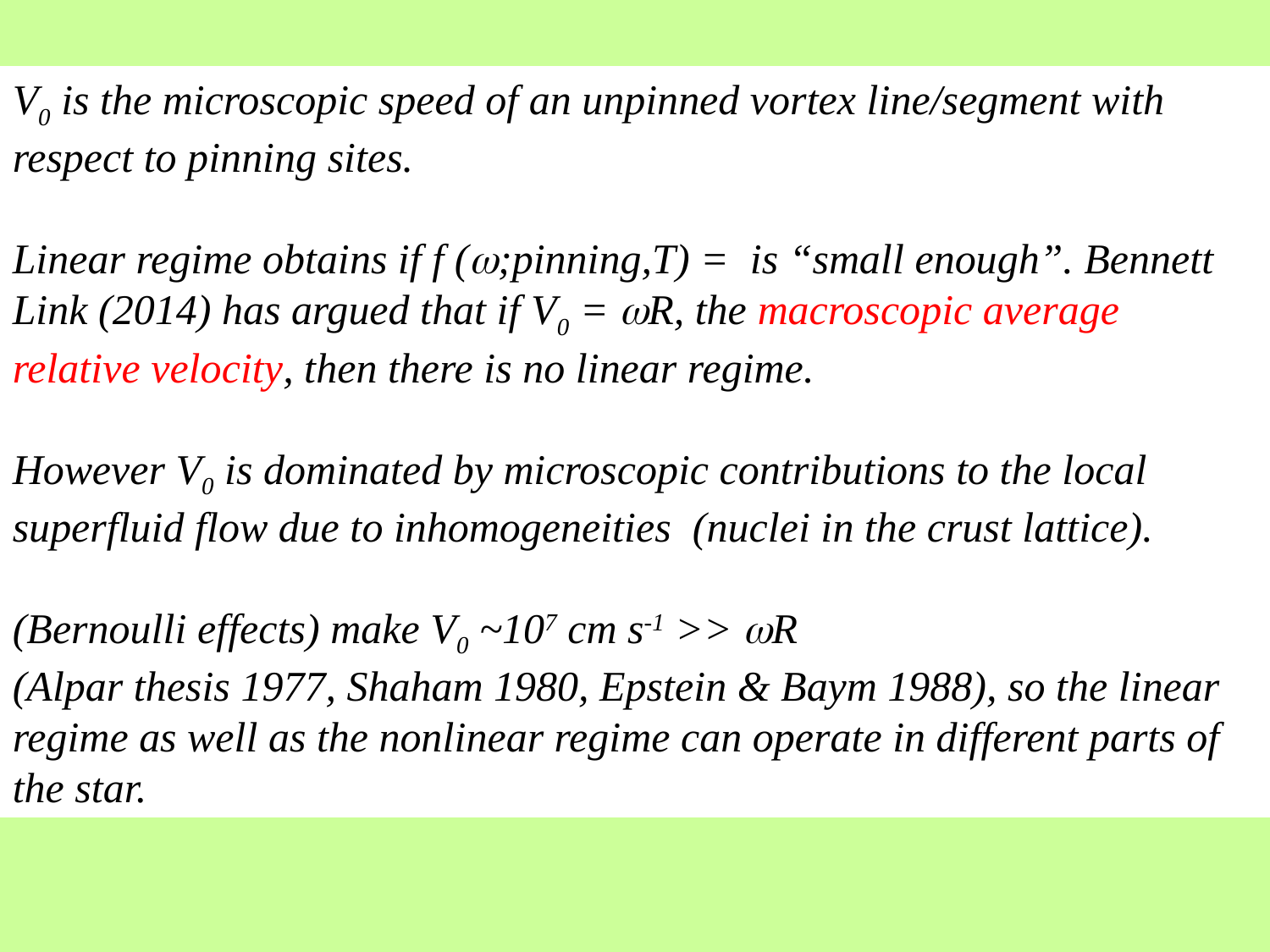

V0 is the microscopic speed of an unpinned vortex line/segment with respect to pinning sites.
Linear regime obtains if f (ω;pinning,T) =  is “small enough”. Bennett Link (2014) has argued that if V0 = ωR, the macroscopic average relative velocity, then there is no linear regime.

However V0 is dominated by microscopic contributions to the local superfluid flow due to inhomogeneities  (nuclei in the crust lattice).

(Bernoulli effects) make V0 ~107 cm s-1 >> ωR
(Alpar thesis 1977, Shaham 1980, Epstein & Baym 1988), so the linear regime as well as the nonlinear regime can operate in different parts of the star.